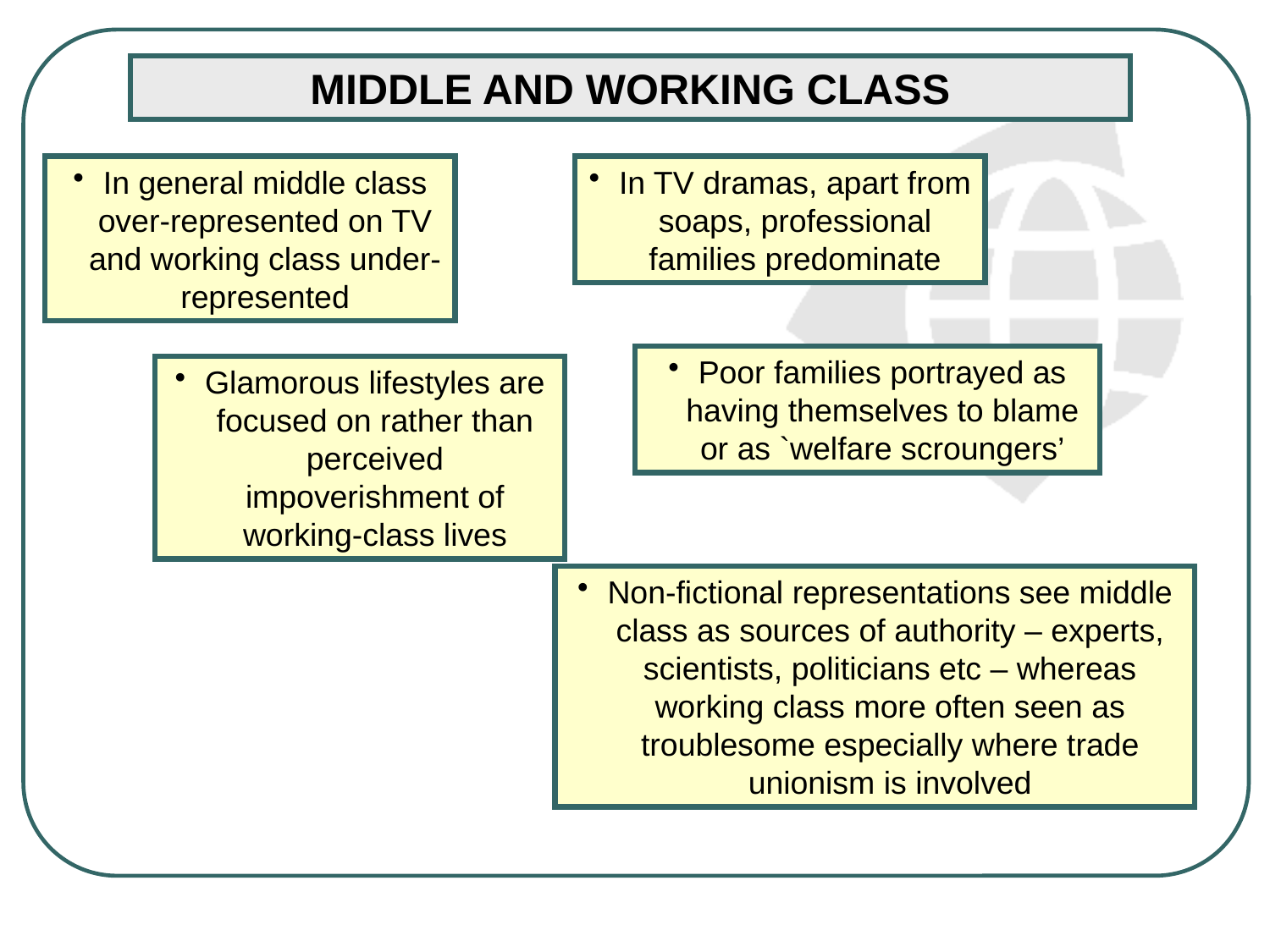

MIDDLE AND WORKING CLASS
In general middle class over-represented on TV and working class under-represented
In TV dramas, apart from soaps, professional families predominate
Poor families portrayed as having themselves to blame or as `welfare scroungers’
Glamorous lifestyles are focused on rather than perceived impoverishment of working-class lives
Non-fictional representations see middle class as sources of authority – experts, scientists, politicians etc – whereas working class more often seen as troublesome especially where trade unionism is involved